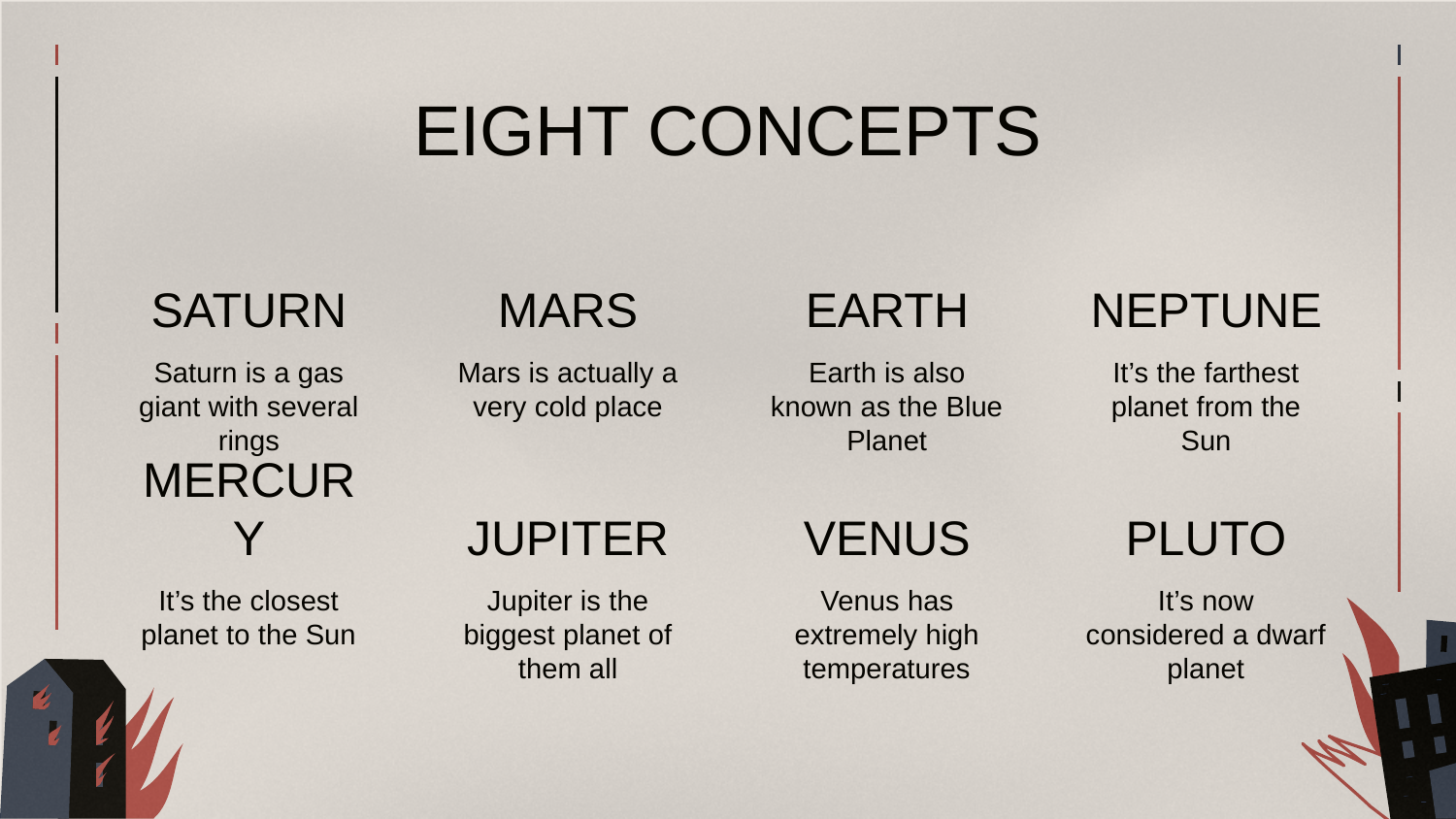

# EIGHT CONCEPTS
SATURN
MARS
EARTH
NEPTUNE
Saturn is a gas giant with several rings
Mars is actually a very cold place
Earth is also known as the Blue Planet
It’s the farthest planet from the Sun
VENUS
MERCURY
JUPITER
PLUTO
It’s the closest planet to the Sun
Jupiter is the biggest planet of them all
Venus has extremely high temperatures
It’s now considered a dwarf planet